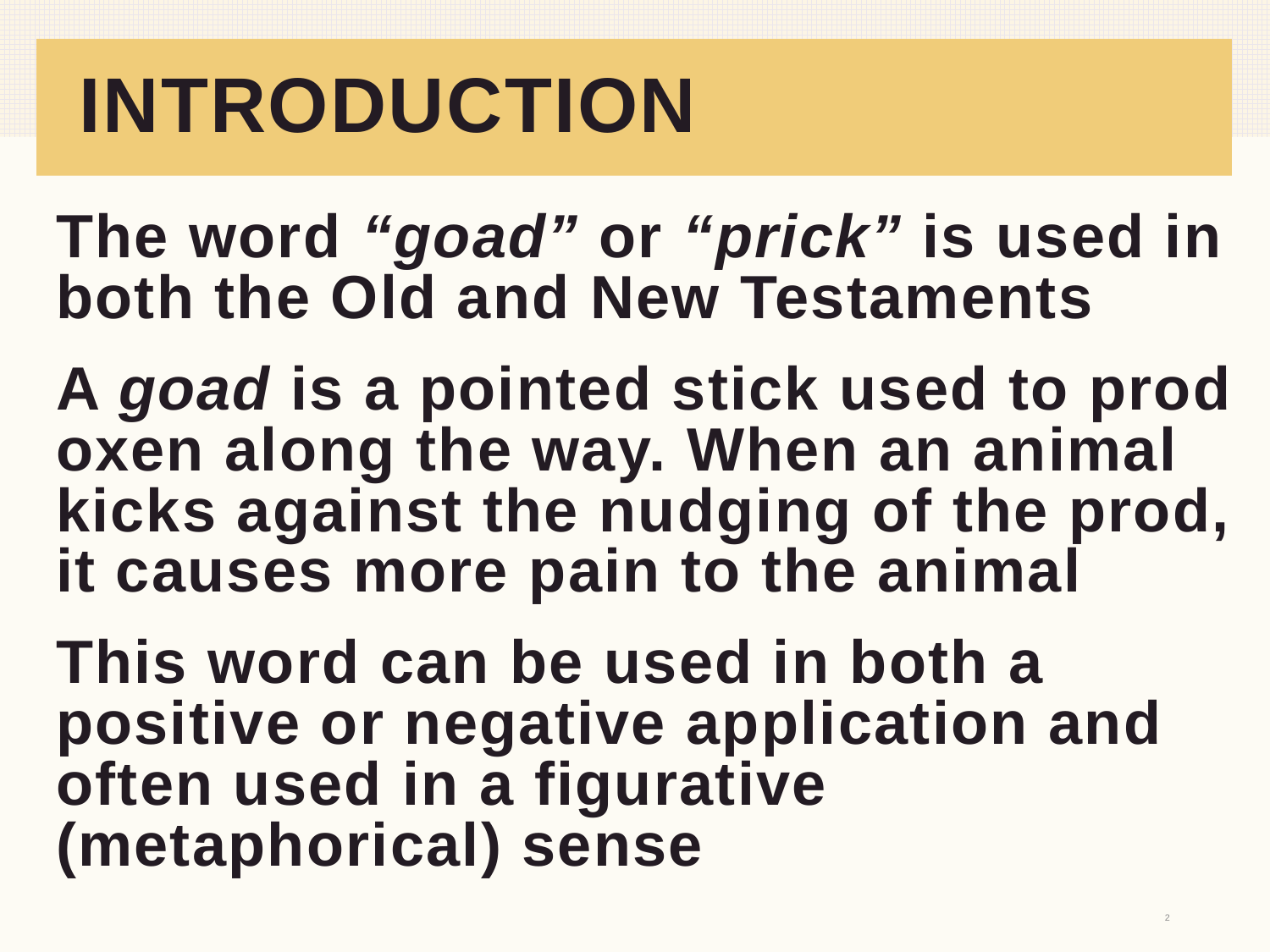

# INTRODUCTION
The word “goad” or “prick” is used in both the Old and New Testaments
A goad is a pointed stick used to prod oxen along the way. When an animal kicks against the nudging of the prod, it causes more pain to the animal
This word can be used in both a positive or negative application and often used in a figurative (metaphorical) sense
2